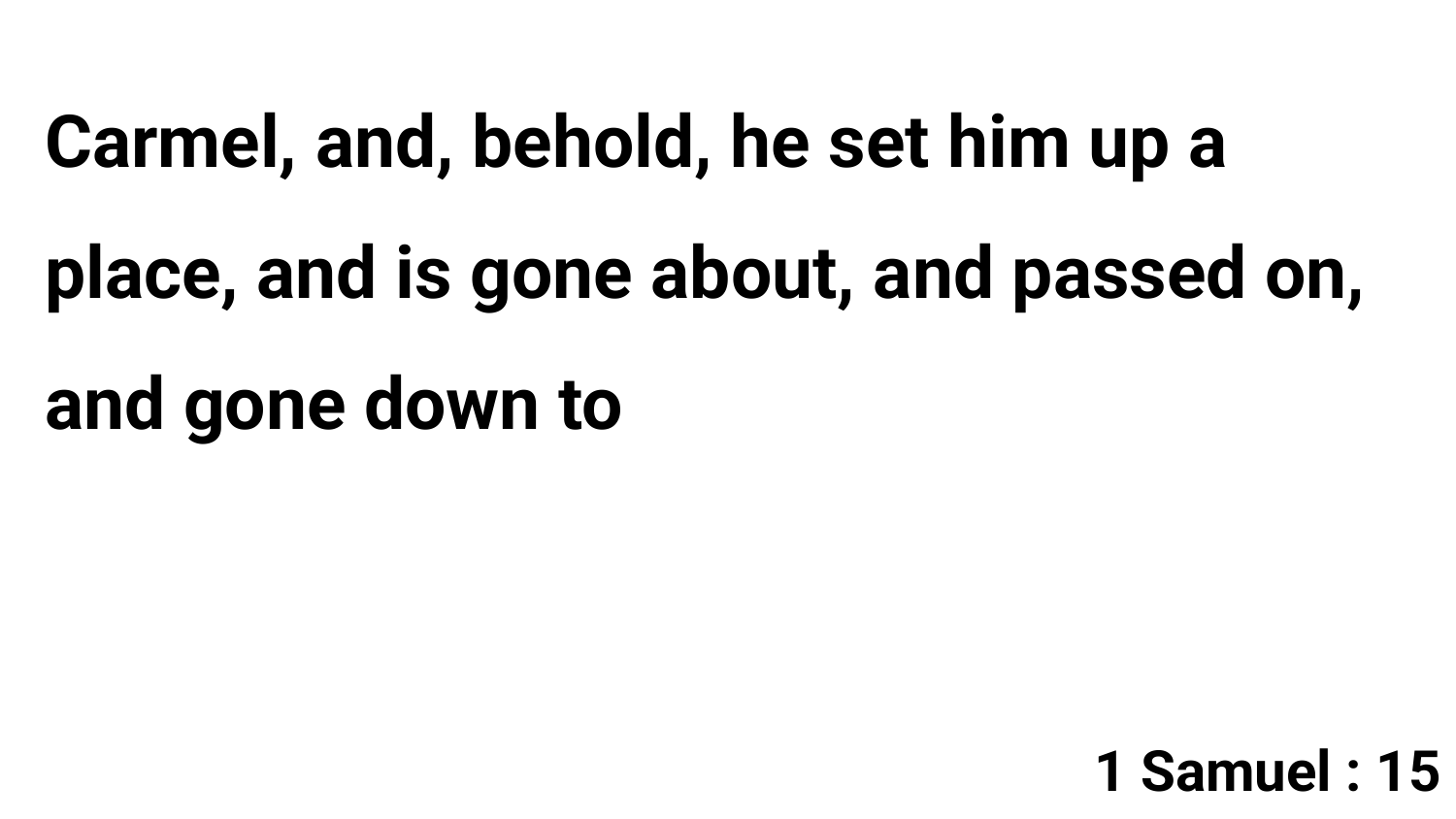

Carmel, and, behold, he set him up a place, and is gone about, and passed on, and gone down to
1 Samuel : 15